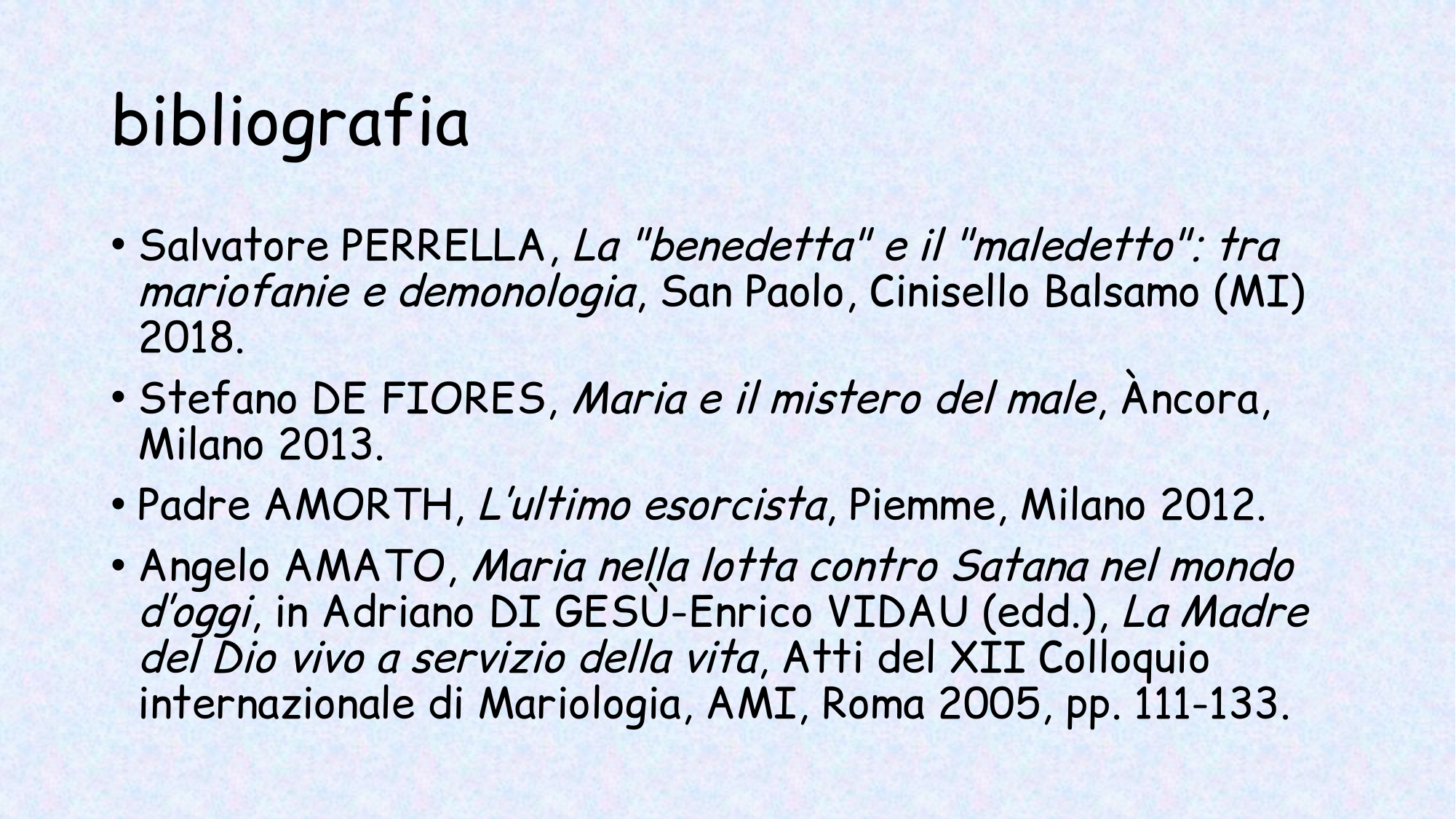

# bibliografia
Salvatore PERRELLA, La "benedetta" e il "maledetto": tra mariofanie e demonologia, San Paolo, Cinisello Balsamo (MI) 2018.
Stefano DE FIORES, Maria e il mistero del male, Àncora, Milano 2013.
Padre AMORTH, L’ultimo esorcista, Piemme, Milano 2012.
Angelo AMATO, Maria nella lotta contro Satana nel mondo d’oggi, in Adriano DI GESÙ-Enrico VIDAU (edd.), La Madre del Dio vivo a servizio della vita, Atti del XII Colloquio internazionale di Mariologia, AMI, Roma 2005, pp. 111-133.